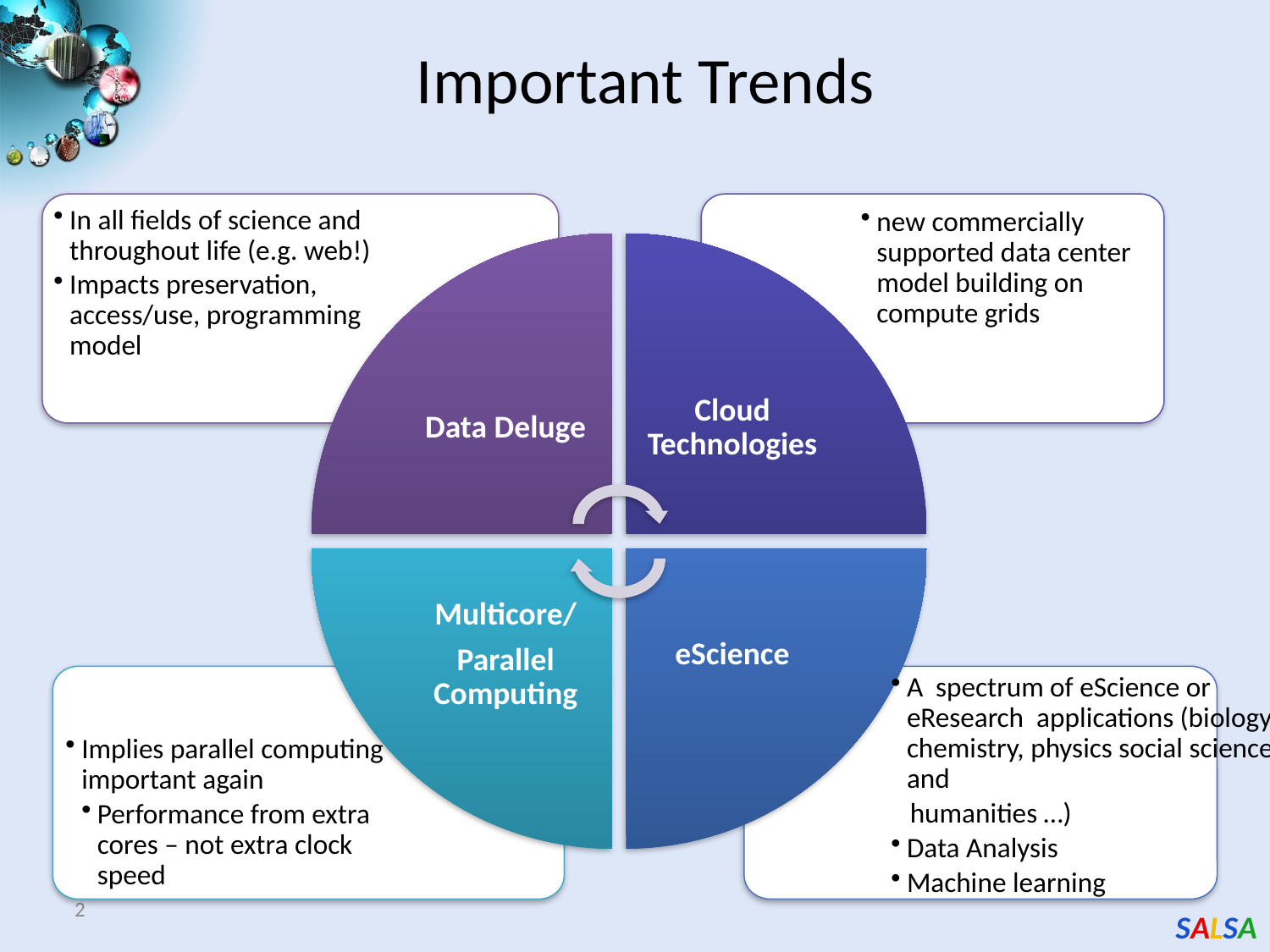

# Important Trends
In all fields of science and throughout life (e.g. web!)
Impacts preservation, access/use, programming model

new commercially supported data center model building on compute grids

Implies parallel computing important again
Performance from extra cores – not extra clock speed

Data Deluge
Cloud Technologies

eScience
Multicore/
Parallel Computing
A  spectrum of eScience or eResearch  applications (biology, chemistry, physics social science and
   humanities …)
Data Analysis
Machine learning
2